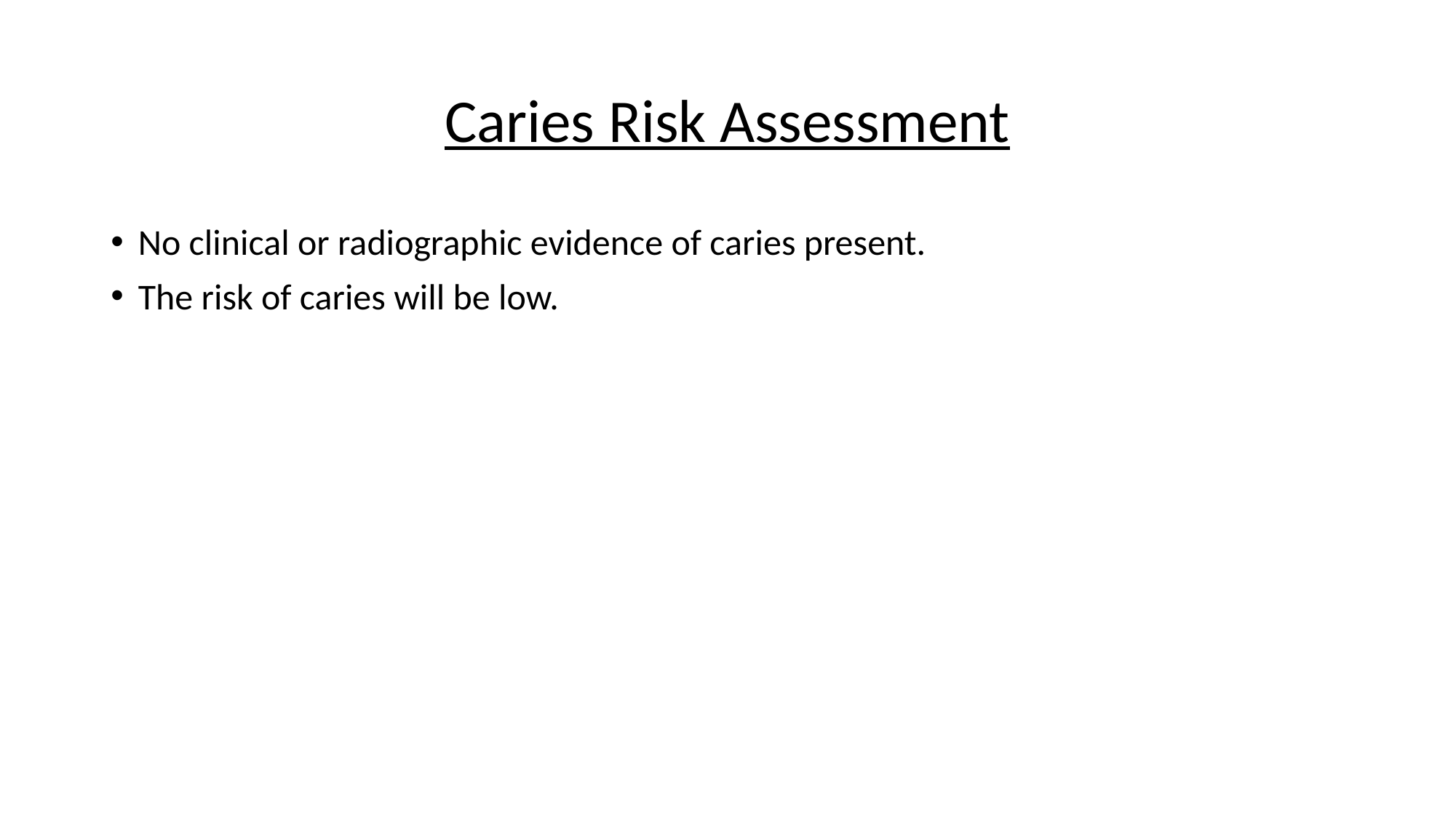

# Caries Risk Assessment
No clinical or radiographic evidence of caries present.
The risk of caries will be low.